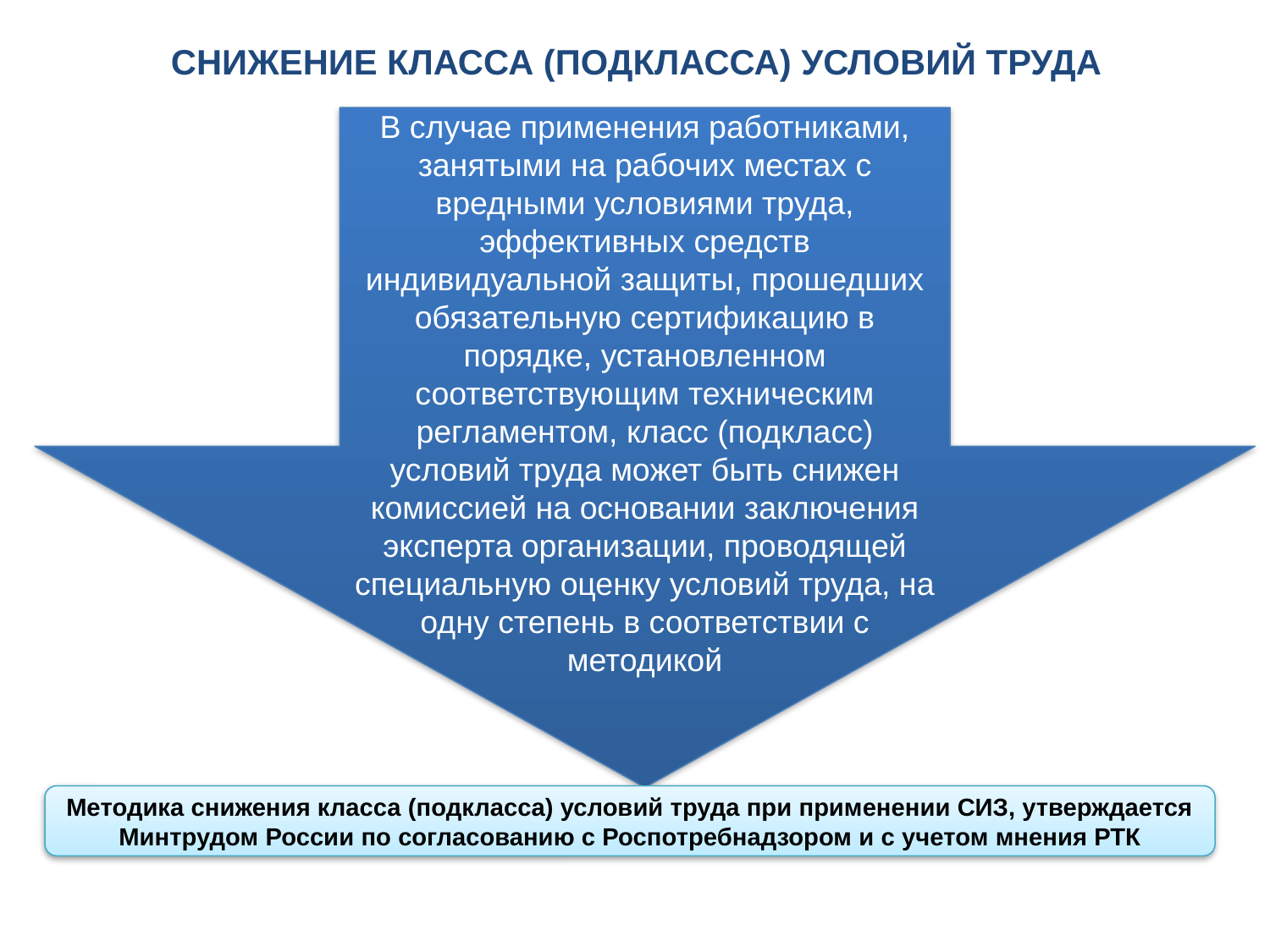

# СНИЖЕНИЕ КЛАССА (ПОДКЛАССА) УСЛОВИЙ ТРУДА

В случае применения работниками, занятыми на рабочих местах с вредными условиями труда, эффективных средств индивидуальной защиты, прошедших обязательную сертификацию в порядке, установленном соответствующим техническим регламентом, класс (подкласс) условий труда может быть снижен комиссией на основании заключения эксперта организации, проводящей специальную оценку условий труда, на одну степень в соответствии с методикой
Методика снижения класса (подкласса) условий труда при применении СИЗ, утверждается Минтрудом России по согласованию с Роспотребнадзором и с учетом мнения РТК